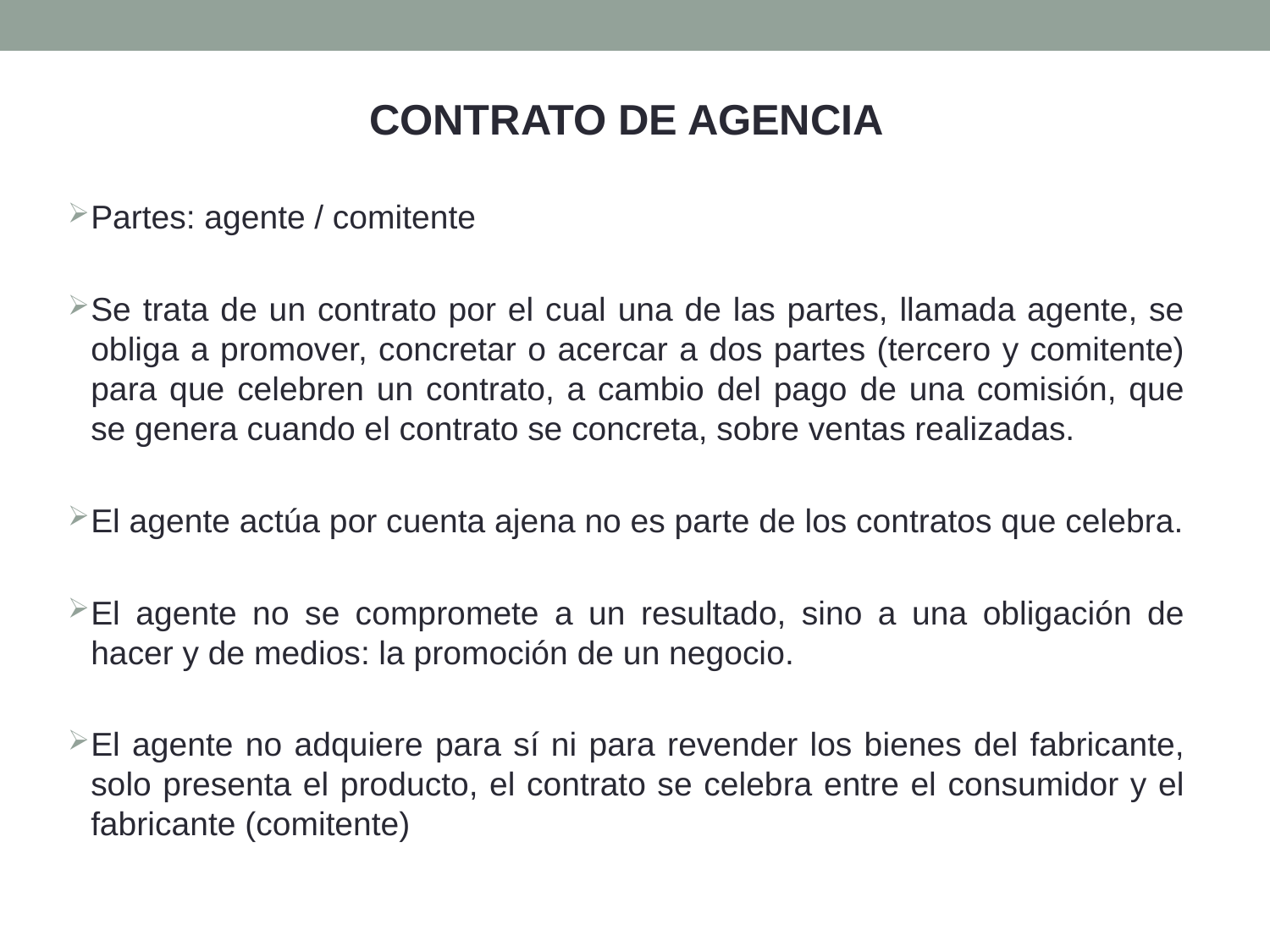

CONTRATO DE AGENCIA

Partes: agente / comitente

Se trata de un contrato por el cual una de las partes, llamada agente, se obliga a promover, concretar o acercar a dos partes (tercero y comitente) para que celebren un contrato, a cambio del pago de una comisión, que se genera cuando el contrato se concreta, sobre ventas realizadas.

El agente actúa por cuenta ajena no es parte de los contratos que celebra.

El agente no se compromete a un resultado, sino a una obligación de hacer y de medios: la promoción de un negocio.

El agente no adquiere para sí ni para revender los bienes del fabricante, solo presenta el producto, el contrato se celebra entre el consumidor y el fabricante (comitente)